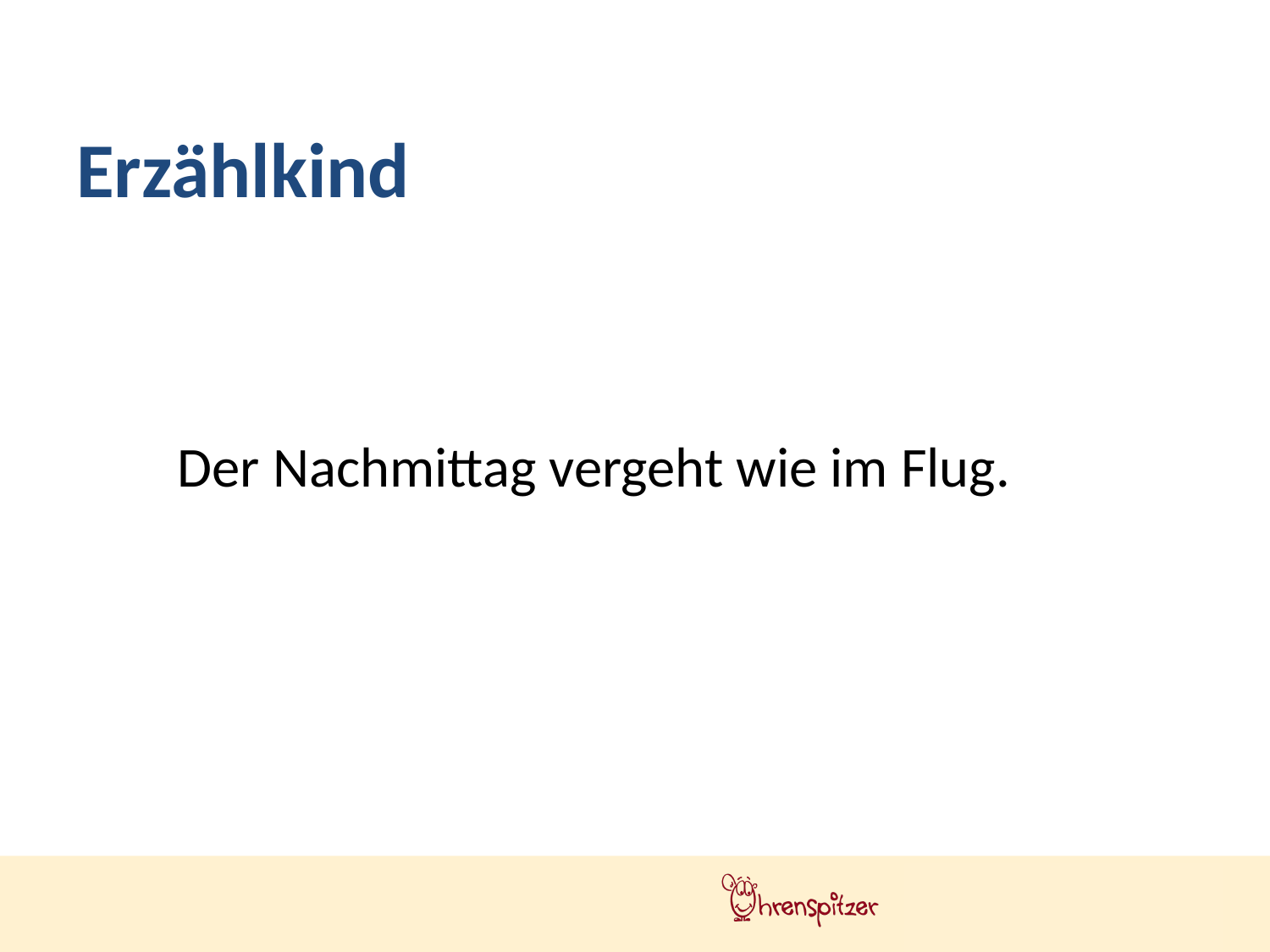

# Erzählkind

Der Nachmittag vergeht wie im Flug.